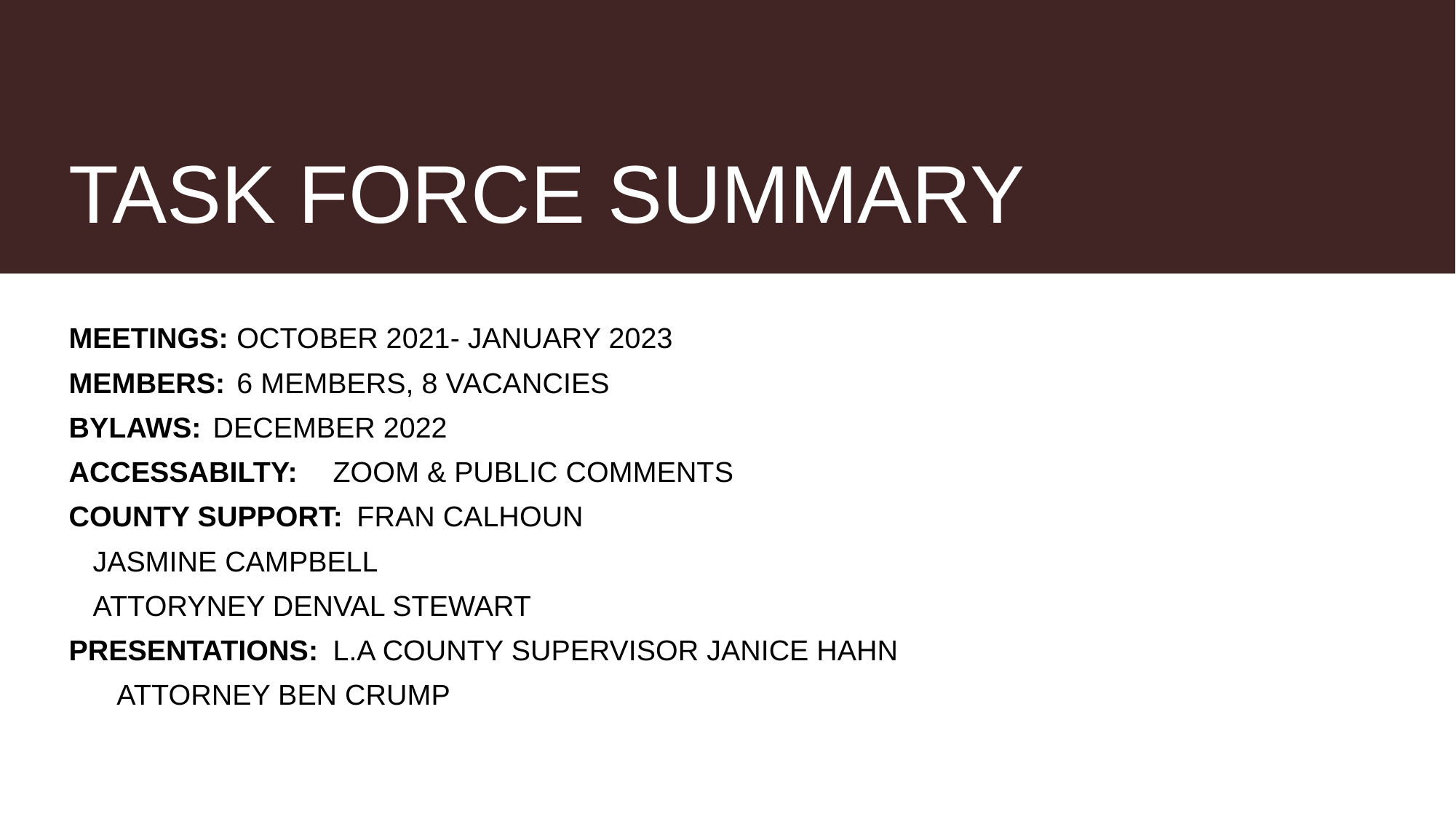

# TASK FORCE SUMMARY
MEETINGS: 			OCTOBER 2021- JANUARY 2023
MEMBERS: 			6 MEMBERS, 8 VACANCIES
BYLAWS:			DECEMBER 2022
ACCESSABILTY: 		ZOOM & PUBLIC COMMENTS
COUNTY SUPPORT: 		FRAN CALHOUN
				JASMINE CAMPBELL
				ATTORYNEY DENVAL STEWART
PRESENTATIONS:		L.A COUNTY SUPERVISOR JANICE HAHN
			 	ATTORNEY BEN CRUMP